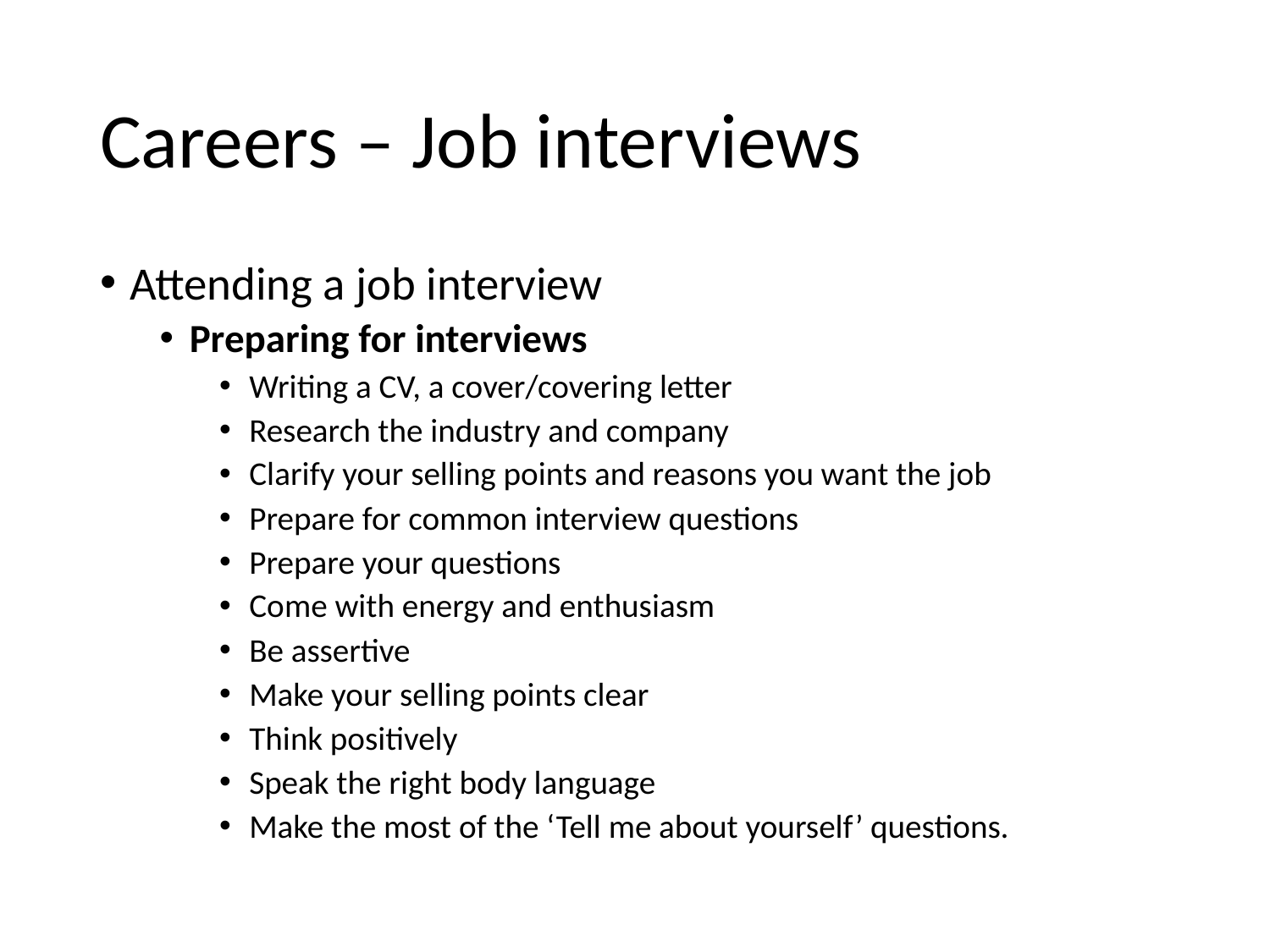

# Careers – Job interviews
Attending a job interview
Preparing for interviews
Writing a CV, a cover/covering letter
Research the industry and company
Clarify your selling points and reasons you want the job
Prepare for common interview questions
Prepare your questions
Come with energy and enthusiasm
Be assertive
Make your selling points clear
Think positively
Speak the right body language
Make the most of the ‘Tell me about yourself’ questions.